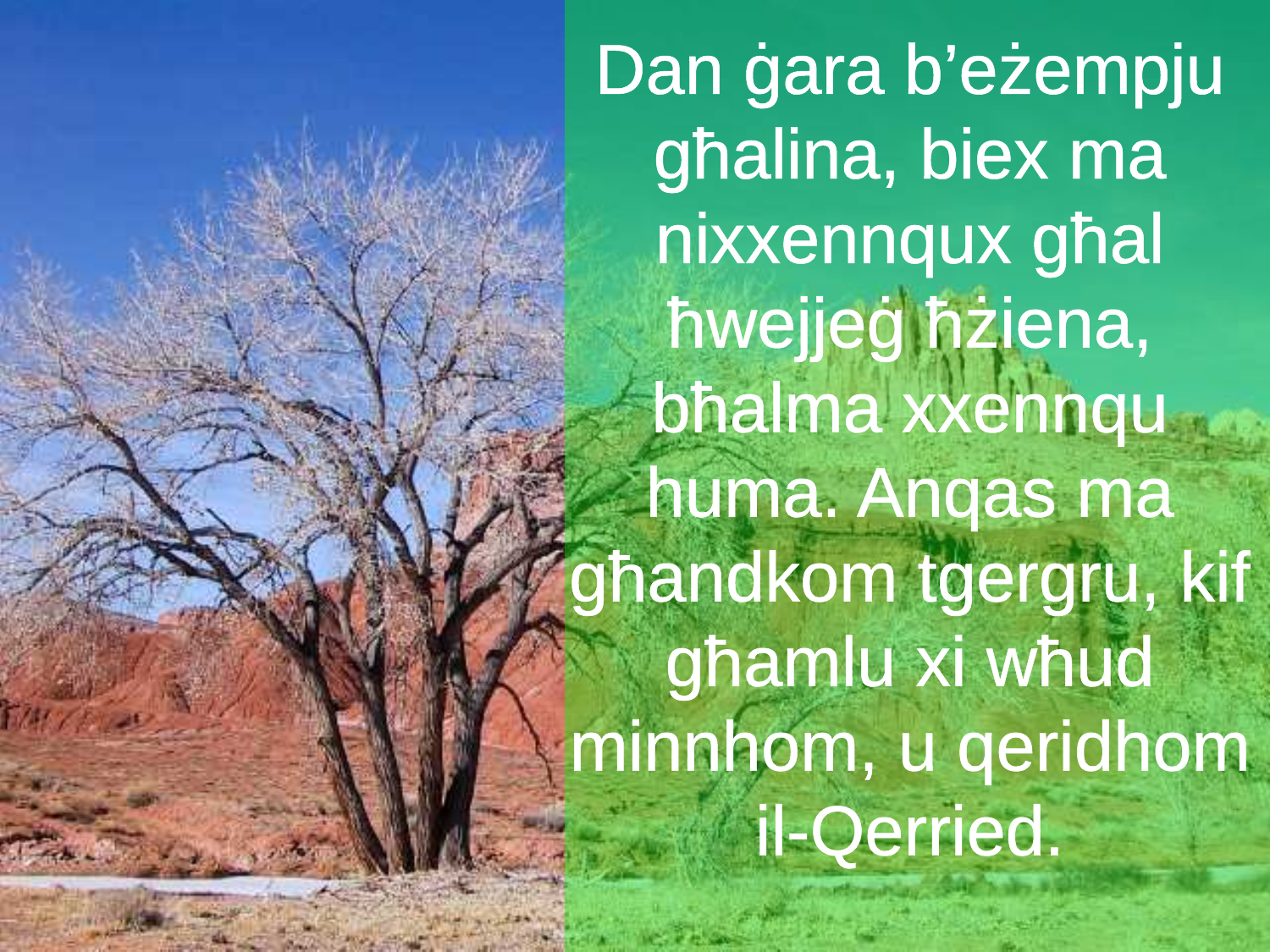

Dan ġara b’eżempju għalina, biex ma nixxennqux għal ħwejjeġ ħżiena, bħalma xxennqu huma. Anqas ma għandkom tgergru, kif għamlu xi wħud minnhom, u qeridhom il-Qerried.